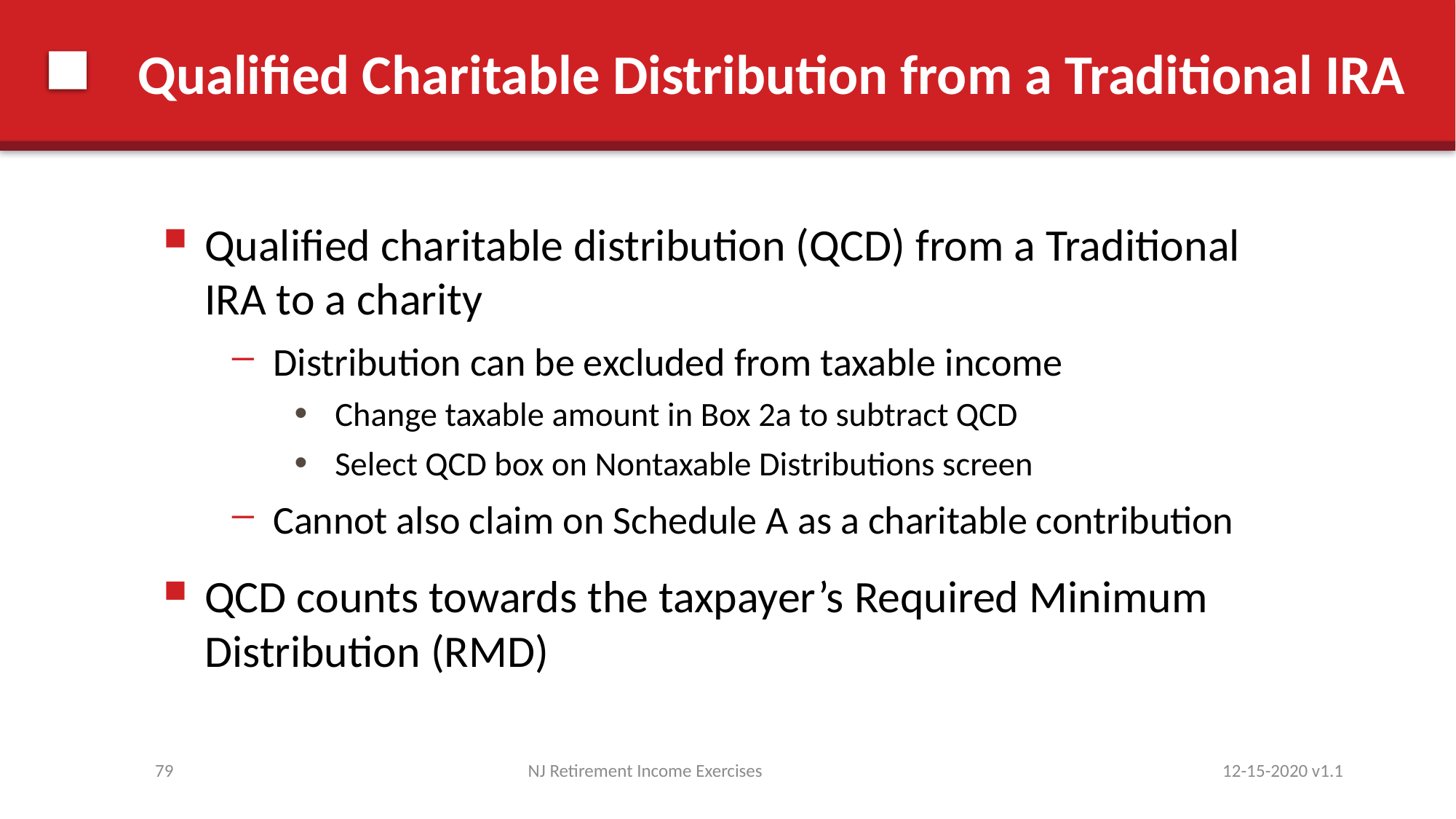

# Qualified Charitable Distribution from a Traditional IRA
Qualified charitable distribution (QCD) from a Traditional IRA to a charity
Distribution can be excluded from taxable income
Change taxable amount in Box 2a to subtract QCD
Select QCD box on Nontaxable Distributions screen
Cannot also claim on Schedule A as a charitable contribution
QCD counts towards the taxpayer’s Required Minimum Distribution (RMD)

79
NJ Retirement Income Exercises
12-15-2020 v1.1